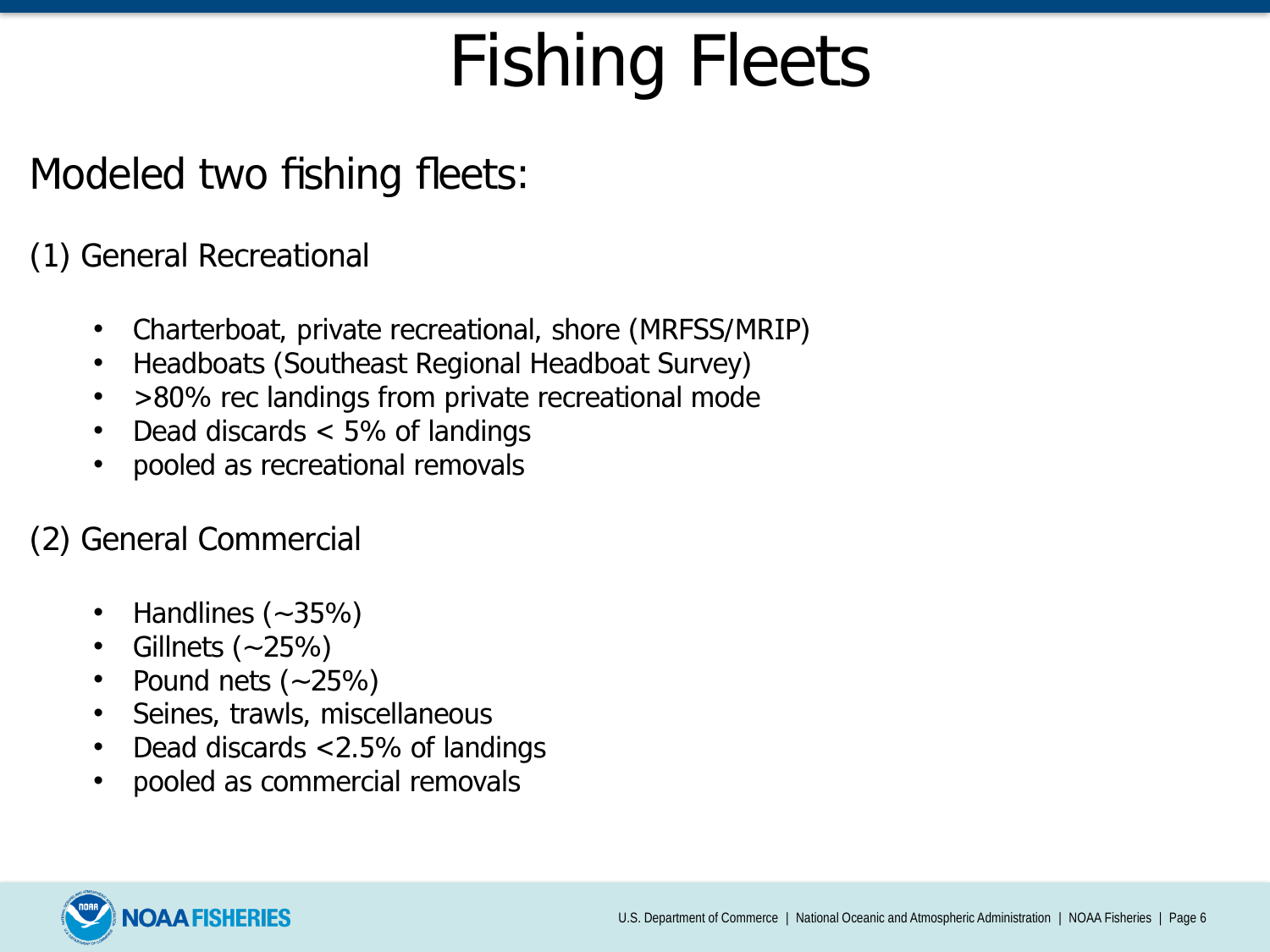

Fishing Fleets
Modeled two fishing fleets:

(1) General Recreational

Charterboat, private recreational, shore (MRFSS/MRIP)
Headboats (Southeast Regional Headboat Survey)
>80% rec landings from private recreational mode
Dead discards < 5% of landings
pooled as recreational removals

(2) General Commercial

Handlines (~35%)
Gillnets (~25%)
Pound nets (~25%)
Seines, trawls, miscellaneous
Dead discards <2.5% of landings
pooled as commercial removals

U.S. Department of Commerce | National Oceanic and Atmospheric Administration | NOAA Fisheries | Page 6